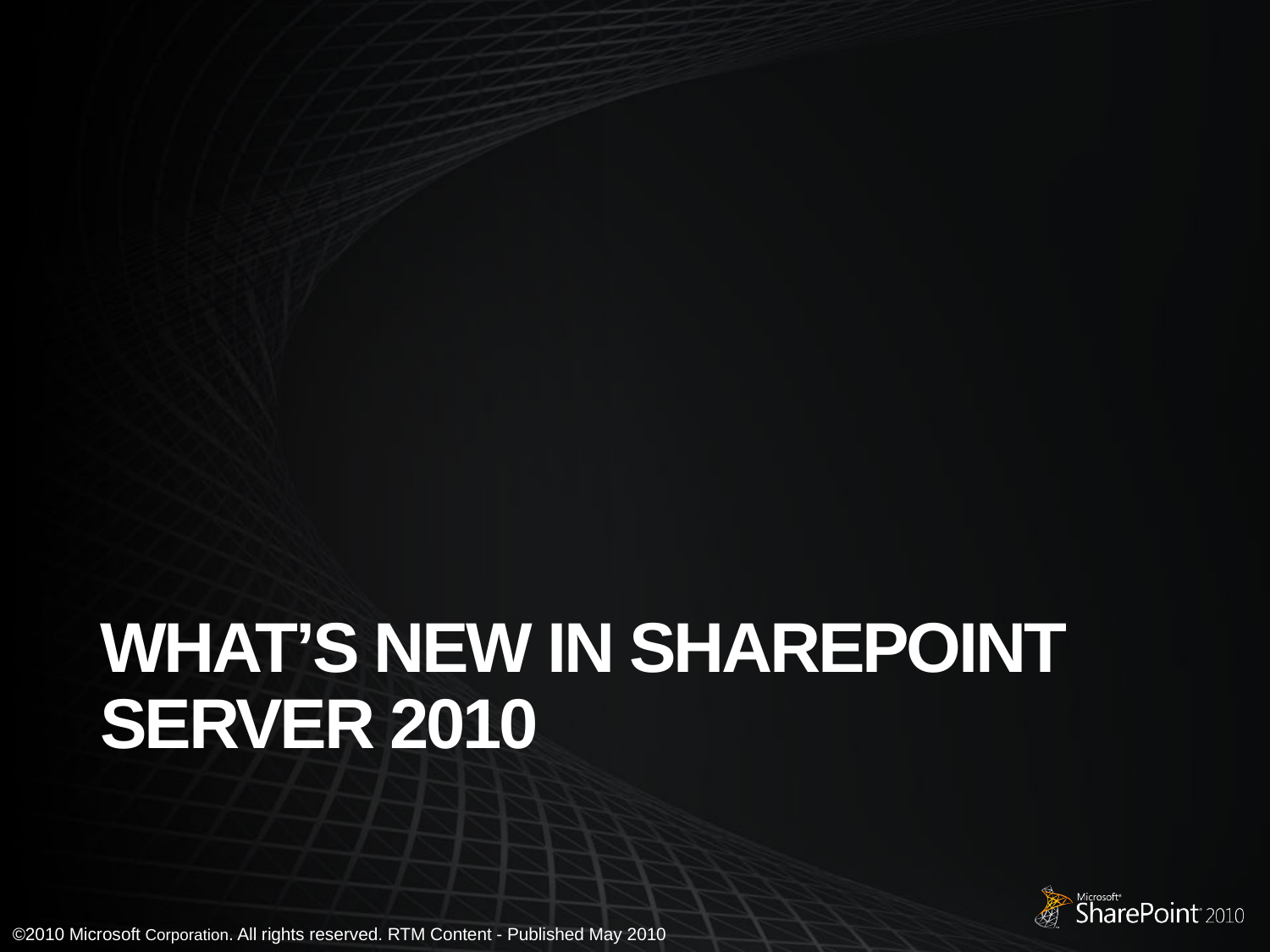

# What’s New in SharePoint Server 2010